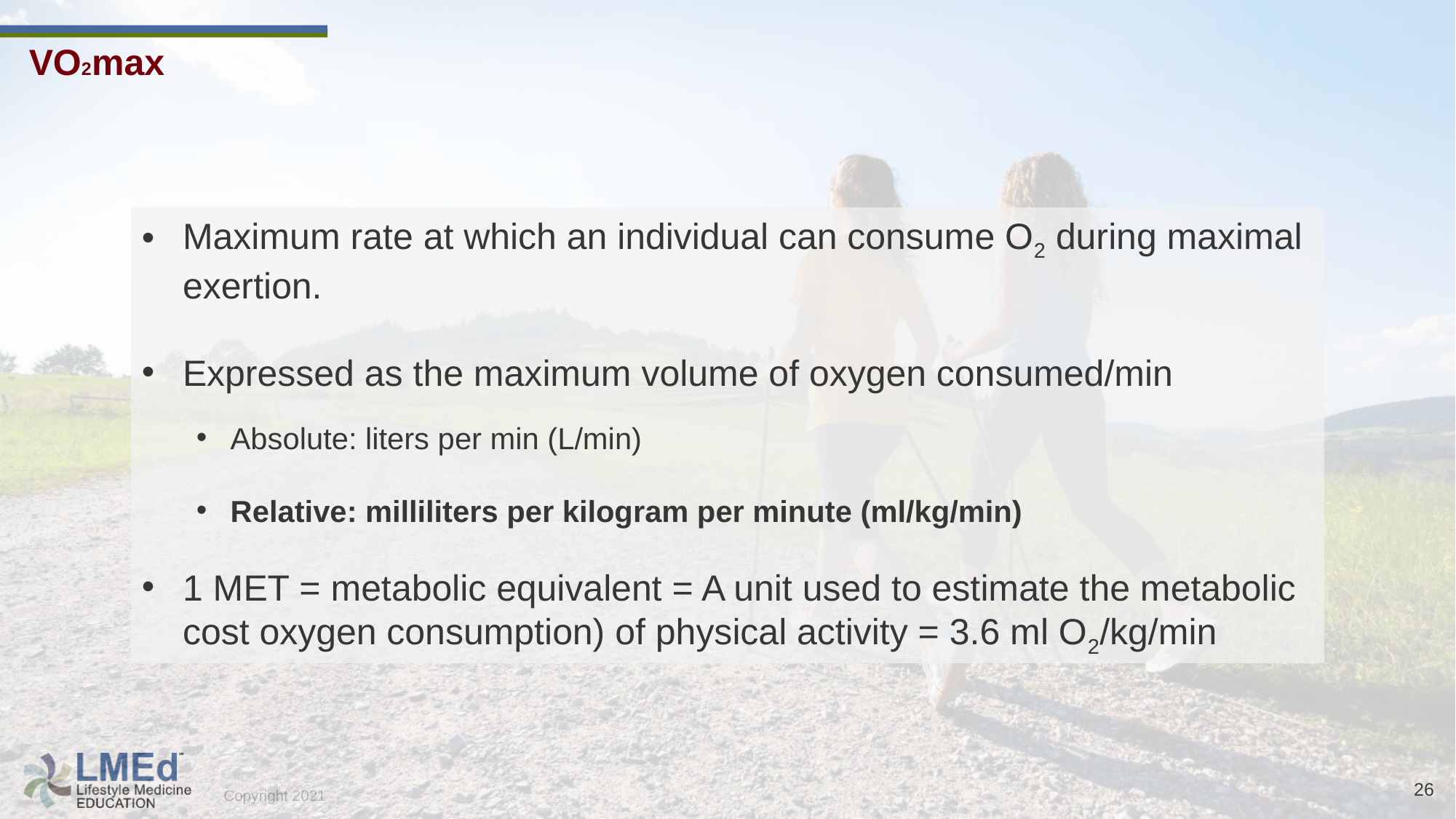

VO2max
Maximum rate at which an individual can consume O2 during maximal exertion.

Expressed as the maximum volume of oxygen consumed/min

Absolute: liters per min (L/min)

Relative: milliliters per kilogram per minute (ml/kg/min)

1 MET = metabolic equivalent = A unit used to estimate the metabolic cost oxygen consumption) of physical activity = 3.6 ml O2/kg/min
26